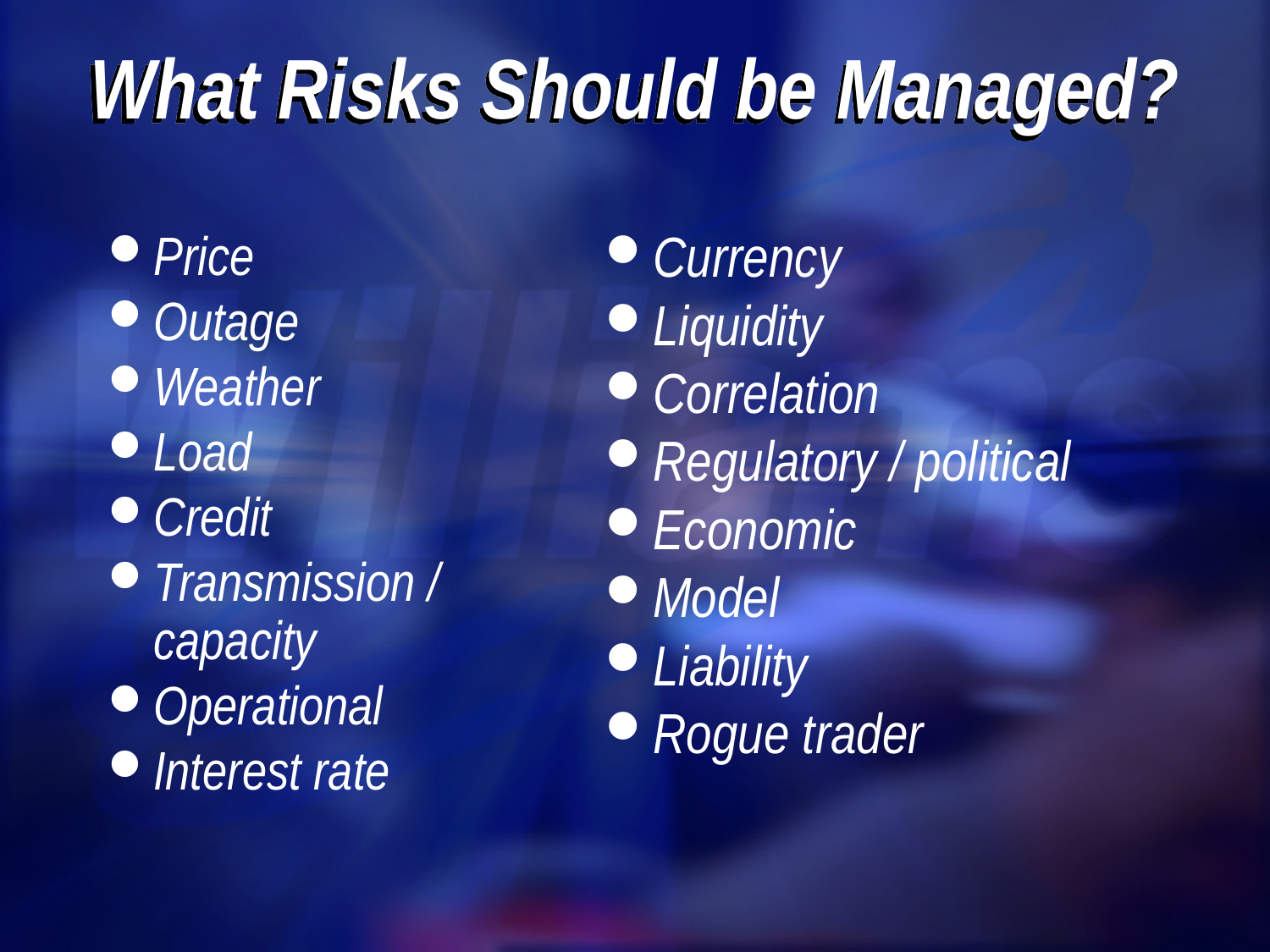

# What Risks Should be Managed?
Price
Outage
Weather
Load
Credit
Transmission / capacity
Operational
Interest rate
Currency
Liquidity
Correlation
Regulatory / political
Economic
Model
Liability
Rogue trader